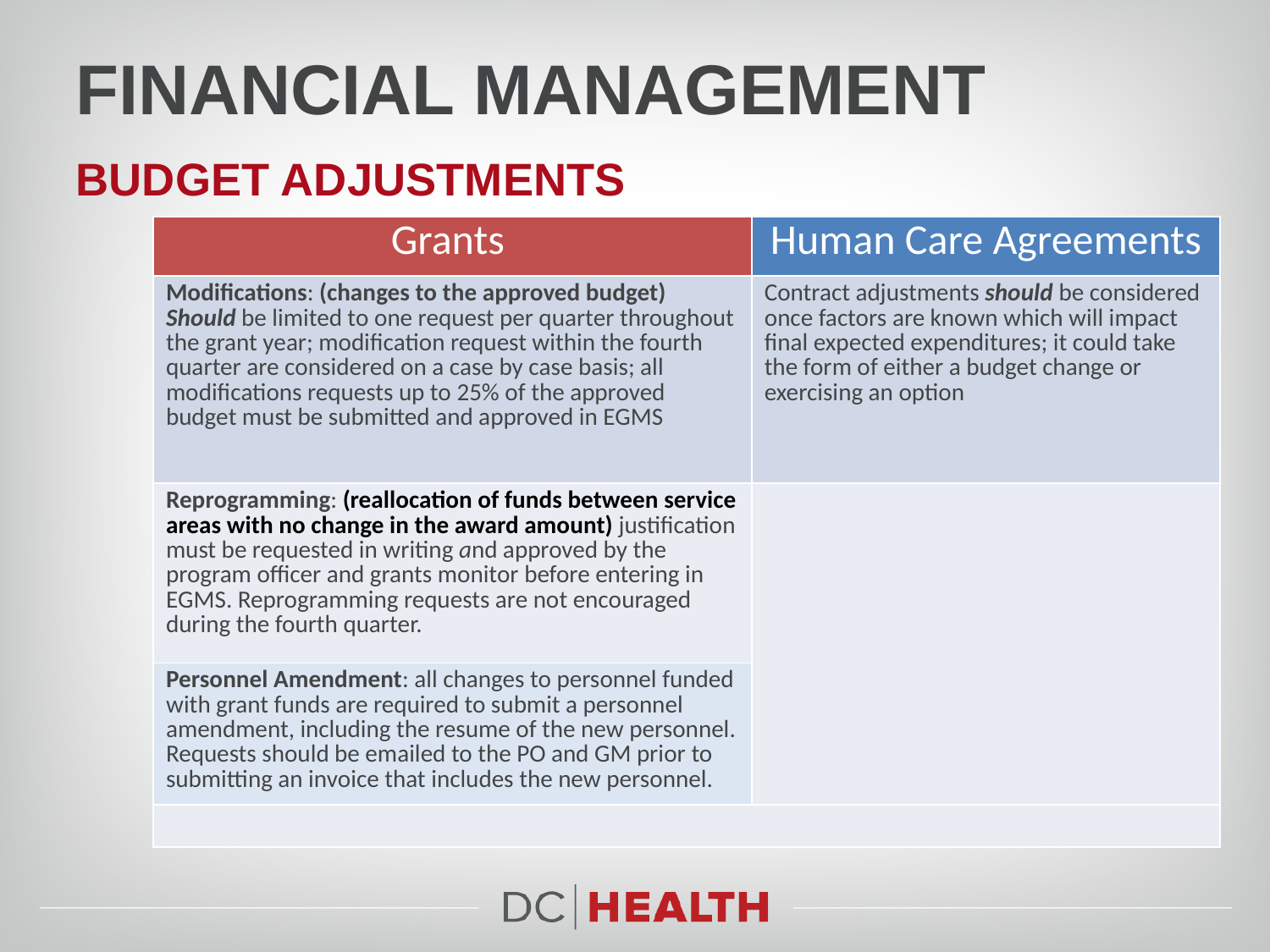

# Financial Management
Budget Adjustments

| Grants | Human Care Agreements |
| --- | --- |
| Modifications: (changes to the approved budget) Should be limited to one request per quarter throughout the grant year; modification request within the fourth quarter are considered on a case by case basis; all modifications requests up to 25% of the approved budget must be submitted and approved in EGMS | Contract adjustments should be considered once factors are known which will impact final expected expenditures; it could take the form of either a budget change or exercising an option |
| Reprogramming: (reallocation of funds between service areas with no change in the award amount) justification must be requested in writing and approved by the program officer and grants monitor before entering in EGMS. Reprogramming requests are not encouraged during the fourth quarter. |  |
| Personnel Amendment: all changes to personnel funded with grant funds are required to submit a personnel amendment, including the resume of the new personnel. Requests should be emailed to the PO and GM prior to submitting an invoice that includes the new personnel. |  |
|  |  |